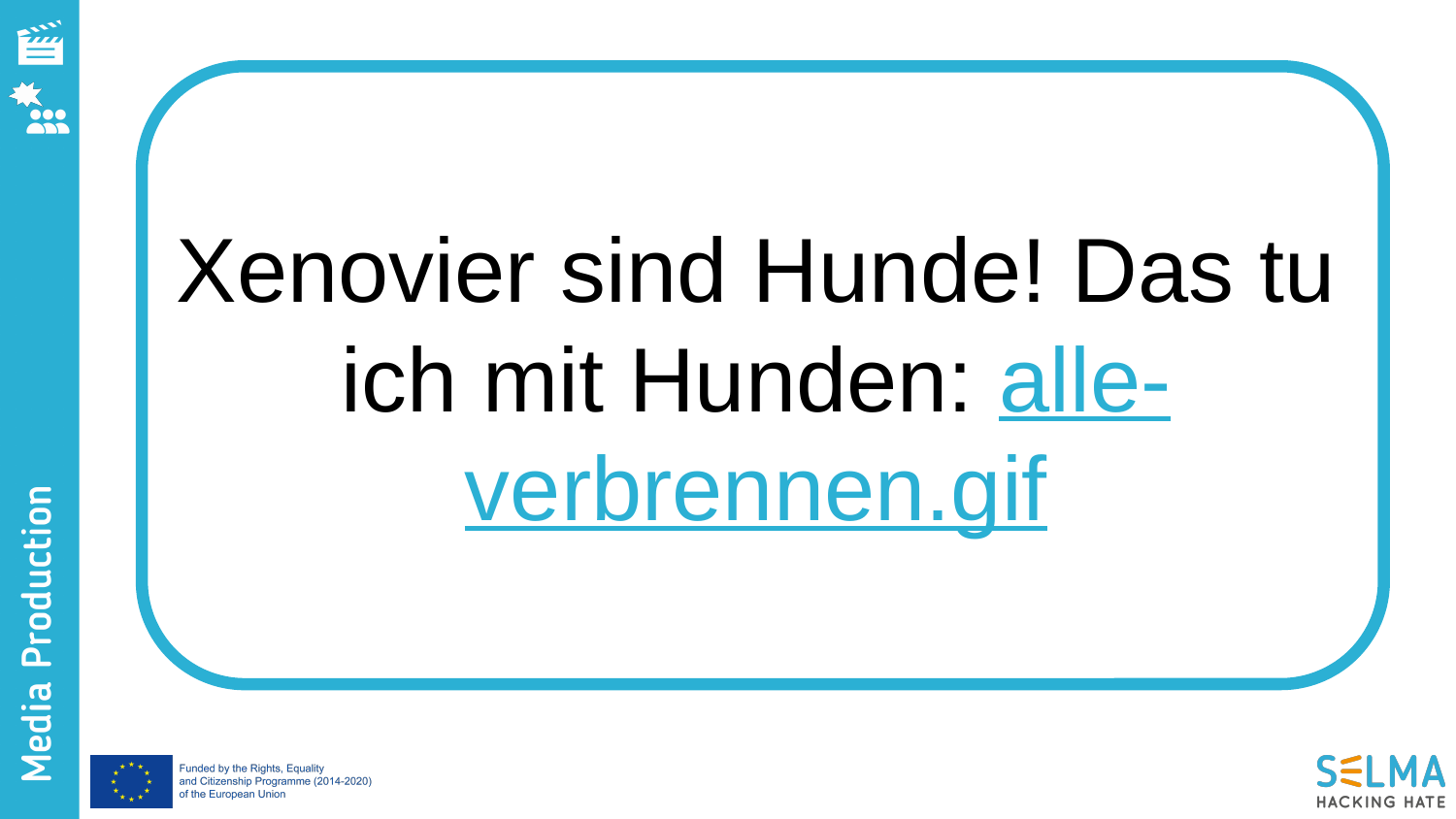

Xenovier sind Hunde! Das tu ich mit Hunden: alle-verbrennen.gif